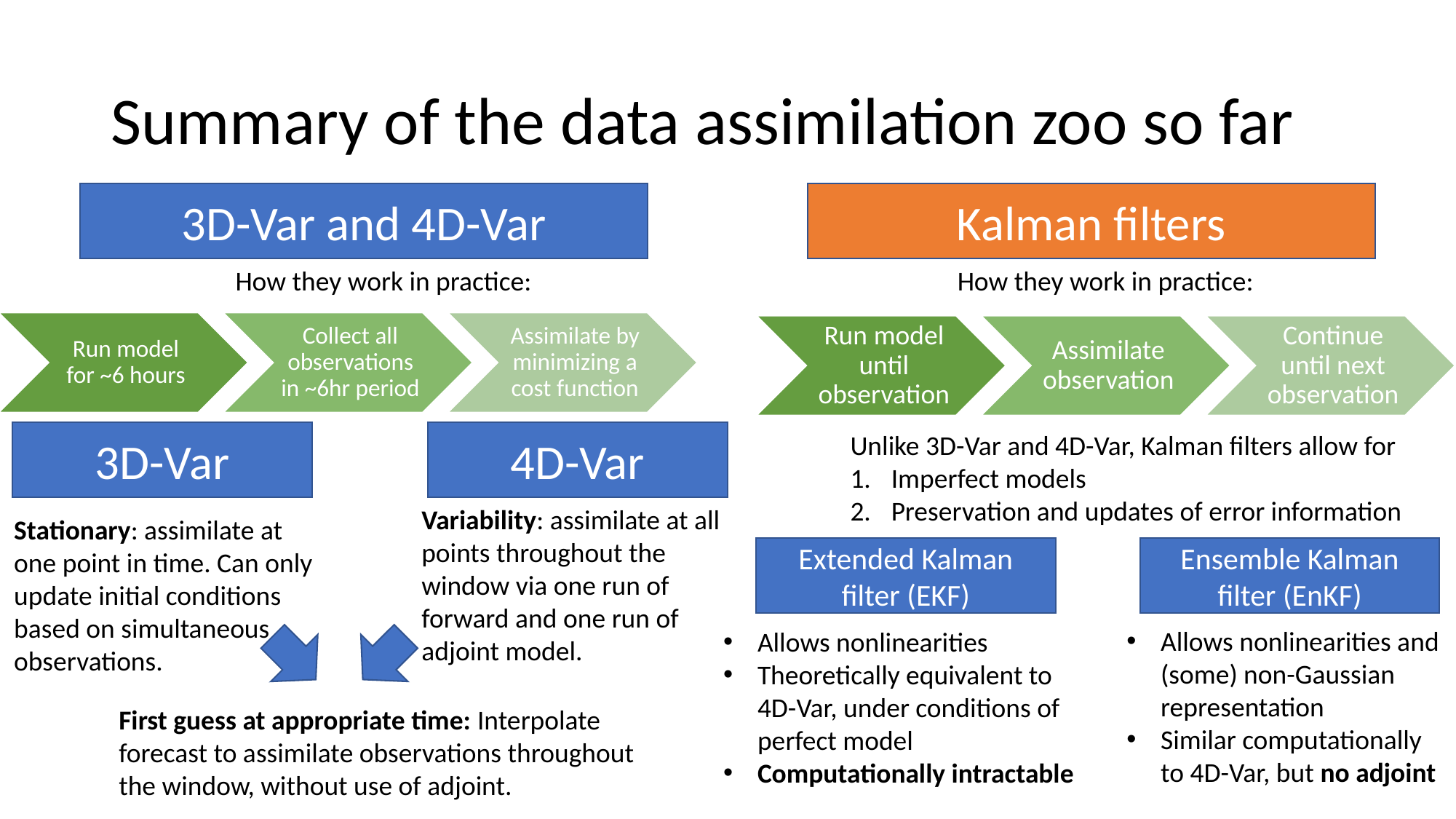

# Summary of the data assimilation zoo so far
Kalman filters
3D-Var and 4D-Var
Run model until observation
Assimilate observation
Continue until next observation
How they work in practice:
How they work in practice:
Run model for ~6 hours
Collect all observations in ~6hr period
Assimilate by minimizing a cost function
4D-Var
Unlike 3D-Var and 4D-Var, Kalman filters allow for
Imperfect models
Preservation and updates of error information
3D-Var
Variability: assimilate at all points throughout the window via one run of forward and one run of adjoint model.
Stationary: assimilate at one point in time. Can only update initial conditions based on simultaneous observations.
Extended Kalman filter (EKF)
Ensemble Kalman filter (EnKF)
Allows nonlinearities and (some) non-Gaussian representation
Similar computationally to 4D-Var, but no adjoint
Allows nonlinearities
Theoretically equivalent to 4D-Var, under conditions of perfect model
Computationally intractable

First guess at appropriate time: Interpolate forecast to assimilate observations throughout the window, without use of adjoint.